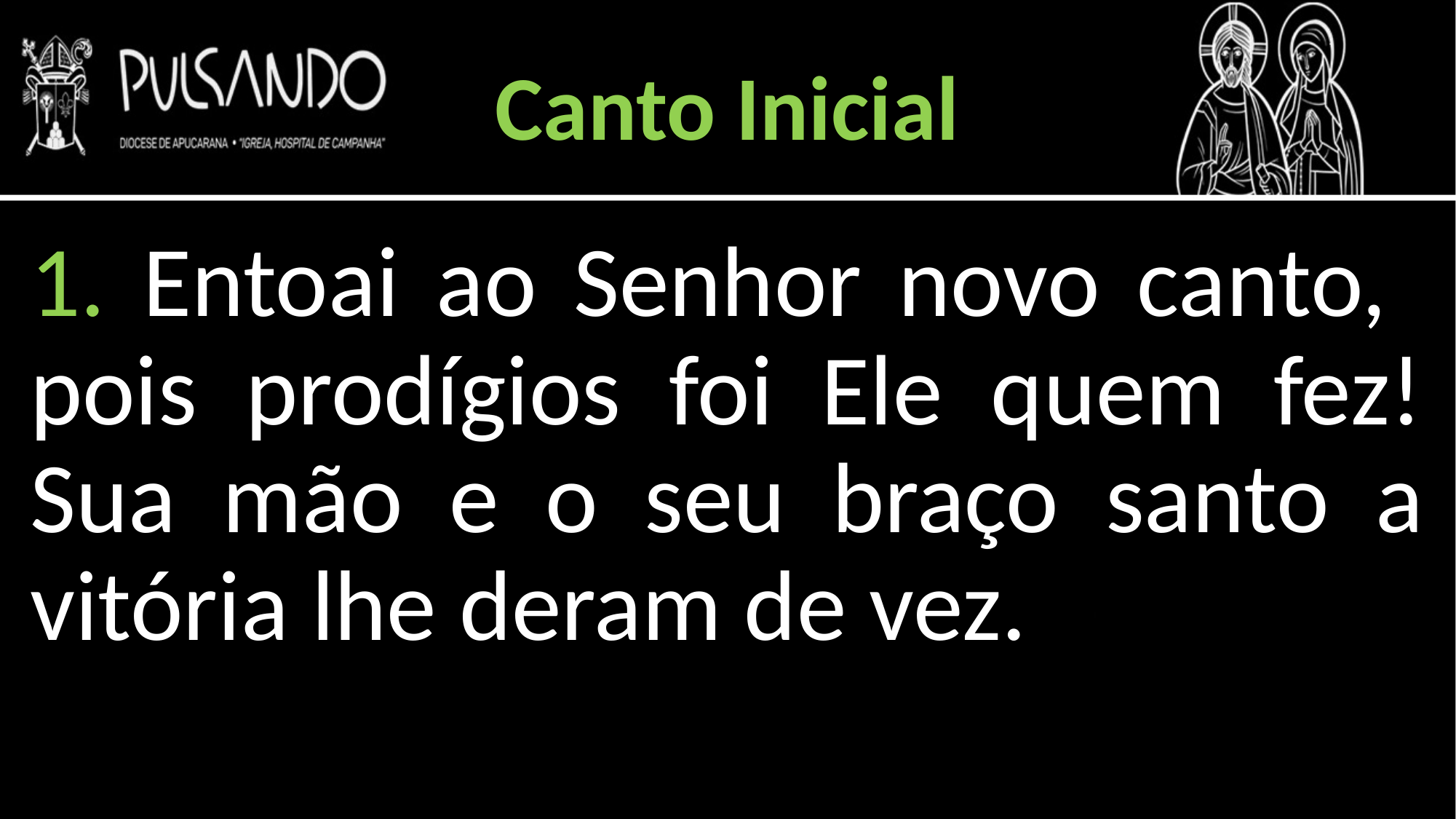

Canto Inicial
1. Entoai ao Senhor novo canto,  pois prodígios foi Ele quem fez! Sua mão e o seu braço santo a vitória lhe deram de vez.